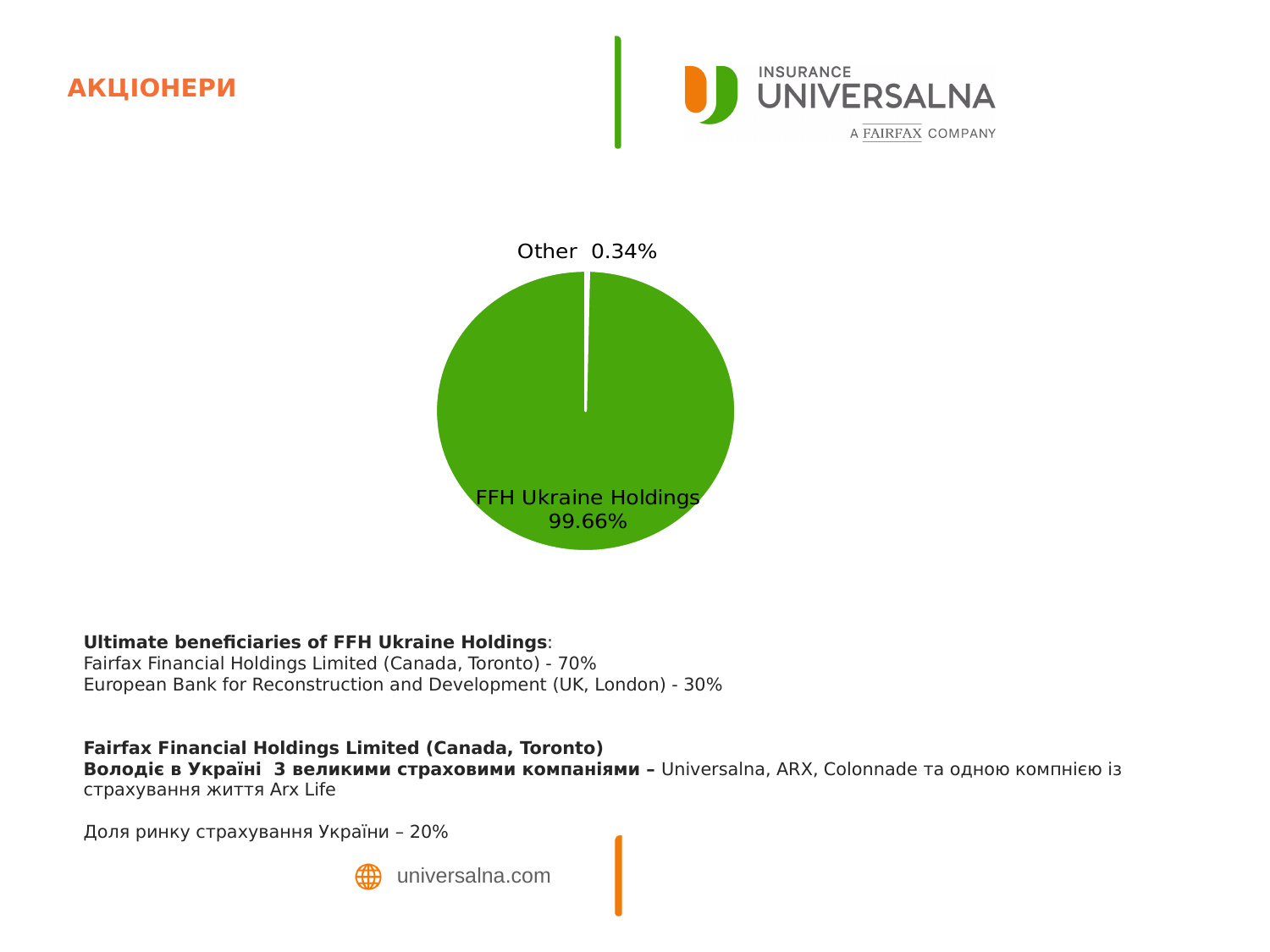

# АКЦІОНЕРИ

### Chart

| Category |  |
|---|---|
| Other  | 0.0033999999999999586 |
| FFH Ukraine Holdings | 0.9966 |
>10
РОКІВ
Ultimate beneficiaries of FFH Ukraine Holdings:
Fairfax Financial Holdings Limited (Canada, Toronto) - 70%
European Bank for Reconstruction and Development (UK, London) - 30%

Fairfax Financial Holdings Limited (Canada, Toronto)
Володіє в Україні  3 великими страховими компаніями – Universalna, ARX, Colonnade та одною компнією із страхування життя Arx Life

Доля ринку страхування України – 20%